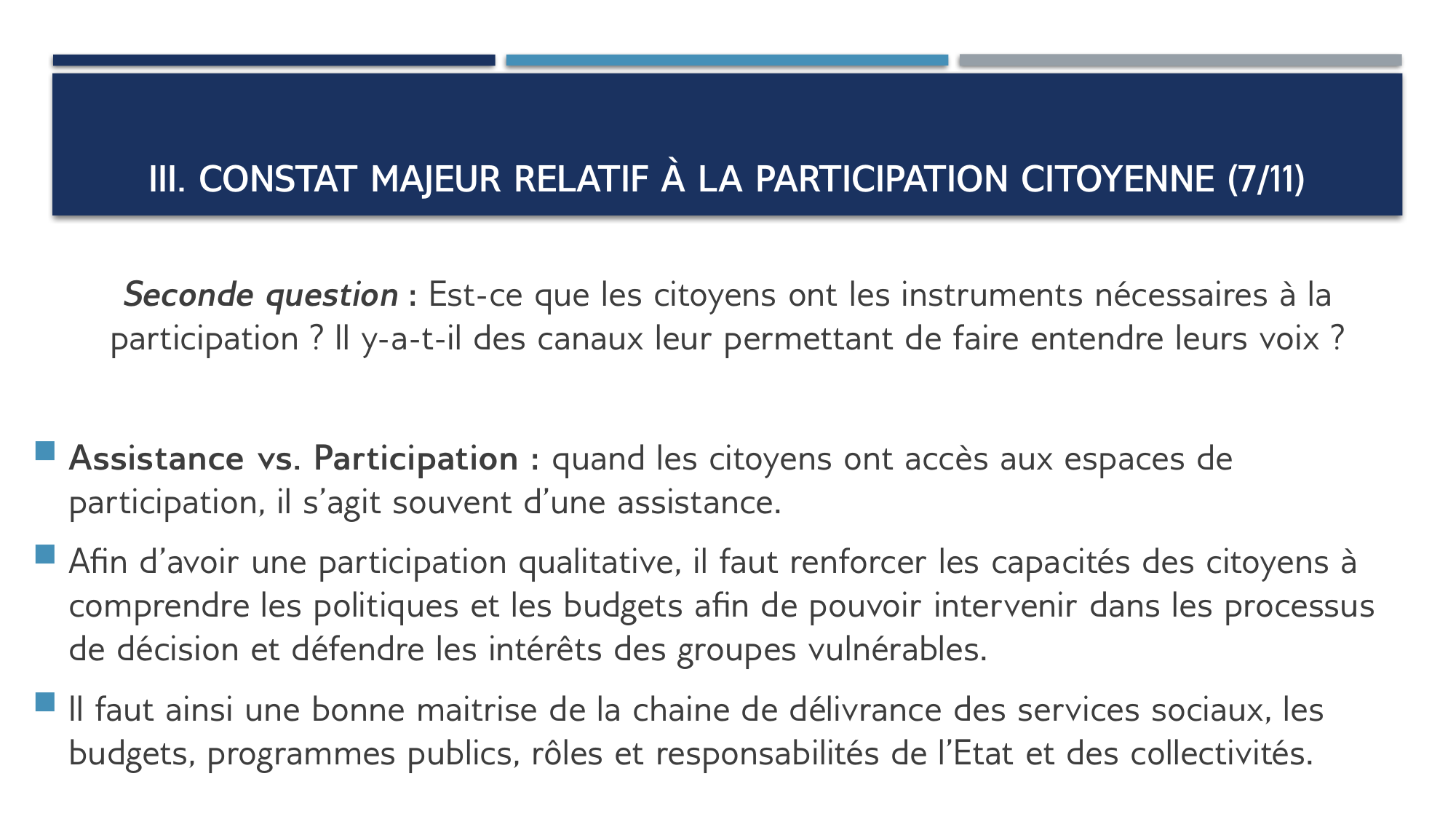

# III. Constat majeur relatif à la participation citoyenne (7/11)
Seconde question : Est-ce que les citoyens ont les instruments nécessaires à la participation ? Il y-a-t-il des canaux leur permettant de faire entendre leurs voix ?

Assistance vs. Participation : quand les citoyens ont accès aux espaces de participation, il s’agit souvent d’une assistance.
Afin d’avoir une participation qualitative, il faut renforcer les capacités des citoyens à comprendre les politiques et les budgets afin de pouvoir intervenir dans les processus de décision et défendre les intérêts des groupes vulnérables.
Il faut ainsi une bonne maitrise de la chaine de délivrance des services sociaux, les budgets, programmes publics, rôles et responsabilités de l’Etat et des collectivités.